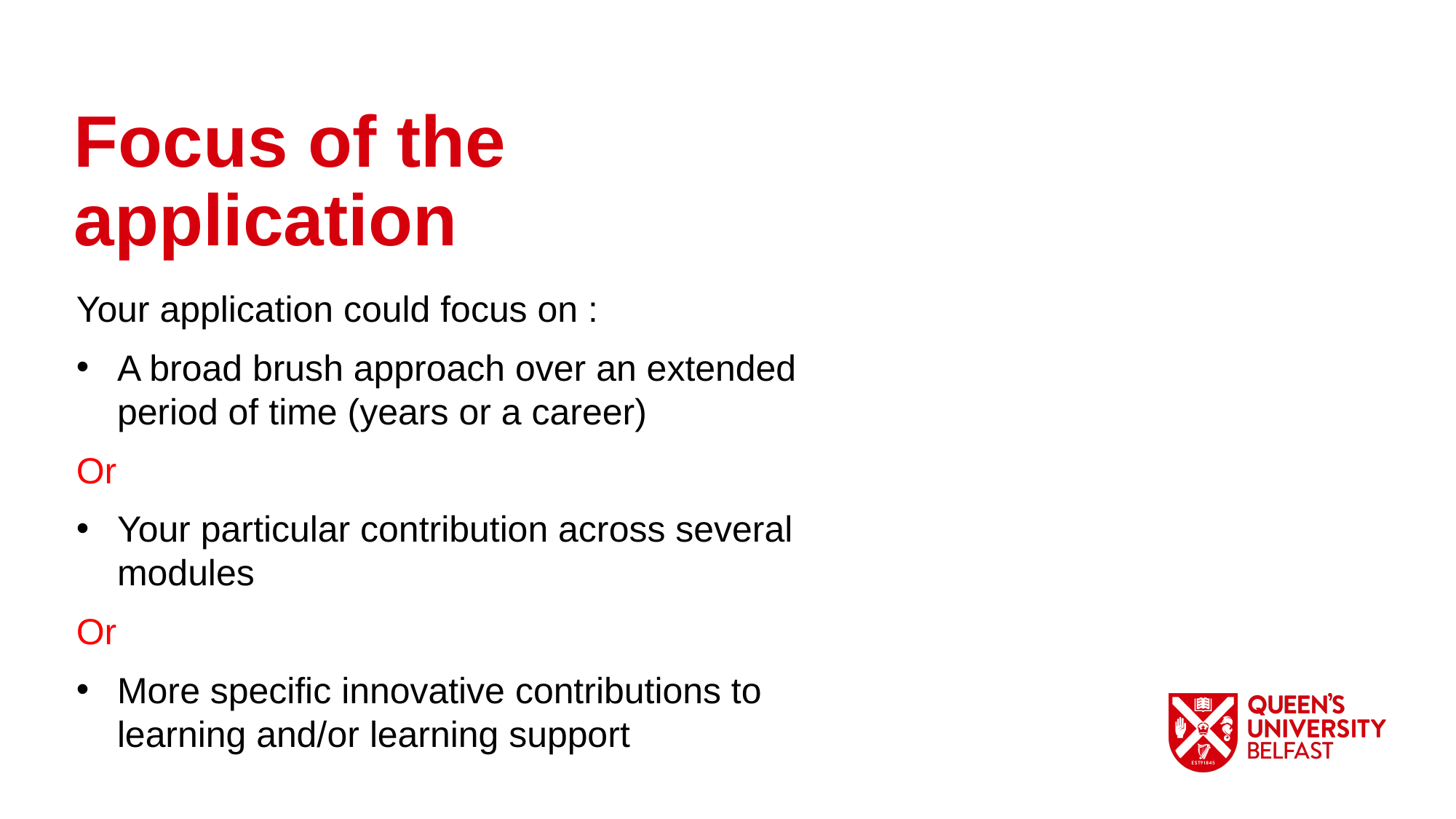

Focus of the application
Your application could focus on :
A broad brush approach over an extended period of time (years or a career)
Or
Your particular contribution across several modules
Or
More specific innovative contributions to learning and/or learning support